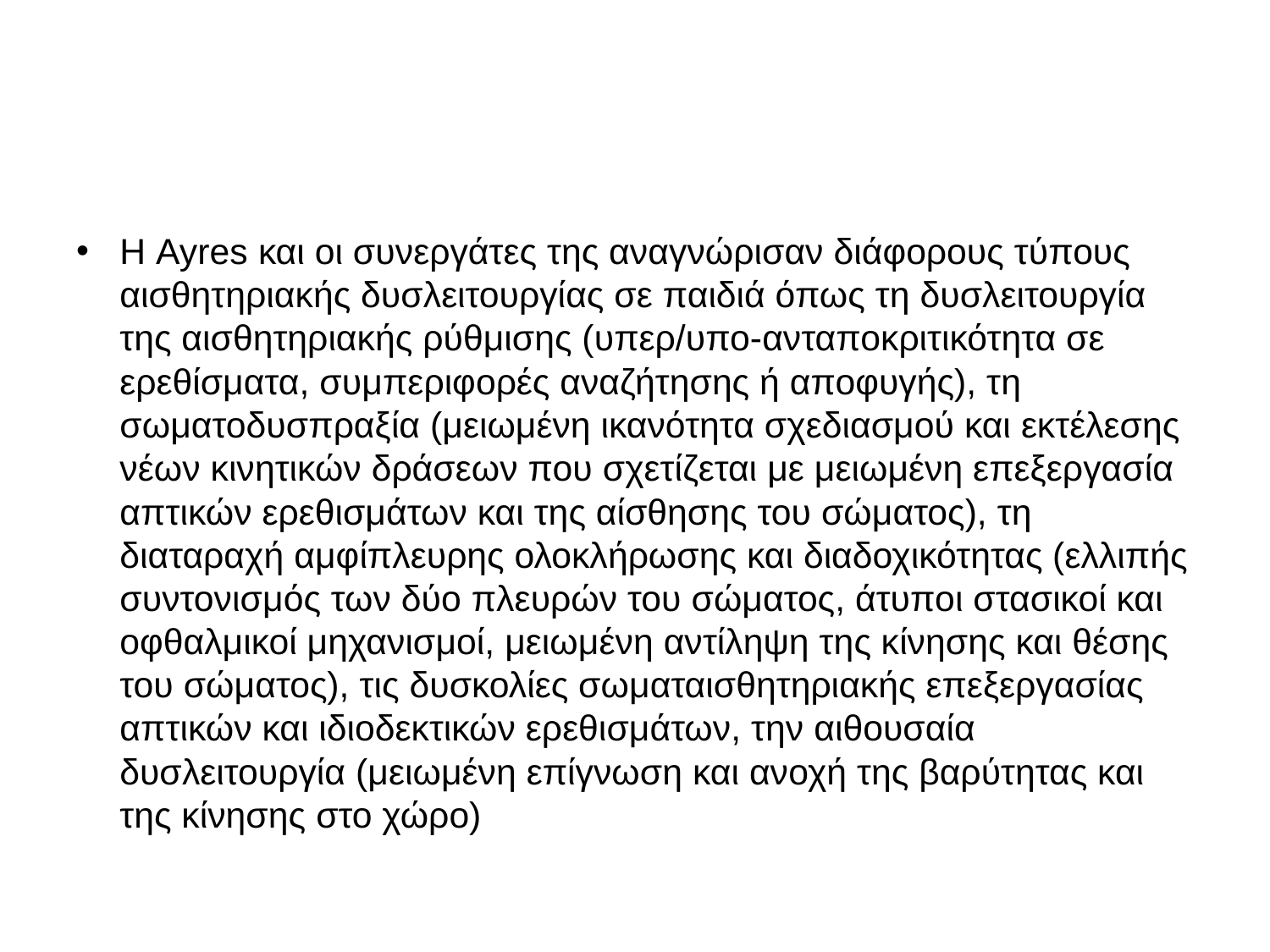

#
Η Ayres και οι συνεργάτες της αναγνώρισαν διάφορους τύπους αισθητηριακής δυσλειτουργίας σε παιδιά όπως τη δυσλειτουργία της αισθητηριακής ρύθμισης (υπερ/υπο-ανταποκριτικότητα σε ερεθίσματα, συμπεριφορές αναζήτησης ή αποφυγής), τη σωματοδυσπραξία (μειωμένη ικανότητα σχεδιασμού και εκτέλεσης νέων κινητικών δράσεων που σχετίζεται με μειωμένη επεξεργασία απτικών ερεθισμάτων και της αίσθησης του σώματος), τη διαταραχή αμφίπλευρης ολοκλήρωσης και διαδοχικότητας (ελλιπής συντονισμός των δύο πλευρών του σώματος, άτυποι στασικοί και οφθαλμικοί μηχανισμοί, μειωμένη αντίληψη της κίνησης και θέσης του σώματος), τις δυσκολίες σωματαισθητηριακής επεξεργασίας απτικών και ιδιοδεκτικών ερεθισμάτων, την αιθουσαία δυσλειτουργία (μειωμένη επίγνωση και ανοχή της βαρύτητας και της κίνησης στο χώρο)